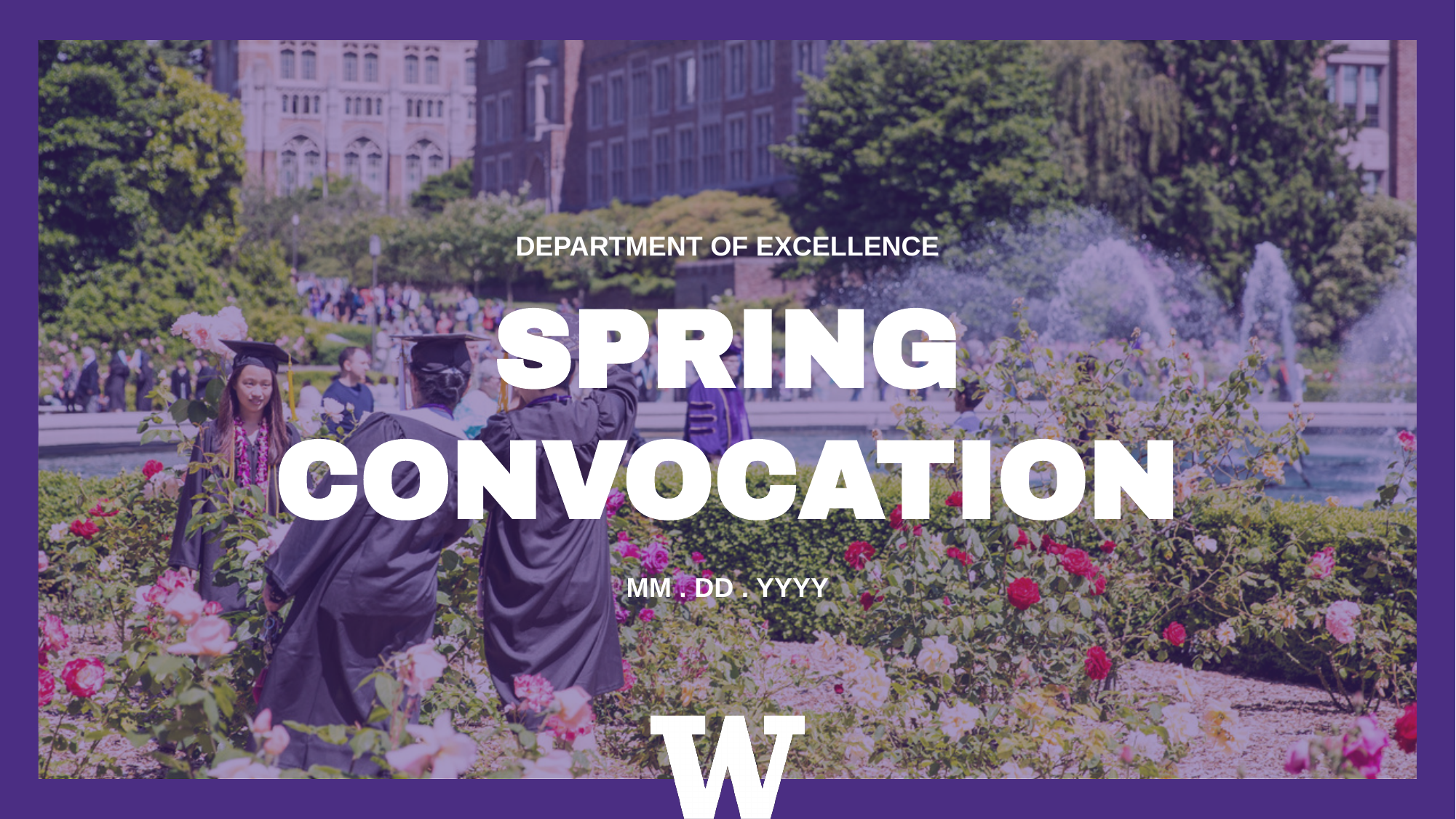

DEPARTMENT OF EXCELLENCE
MM . DD . YYYY